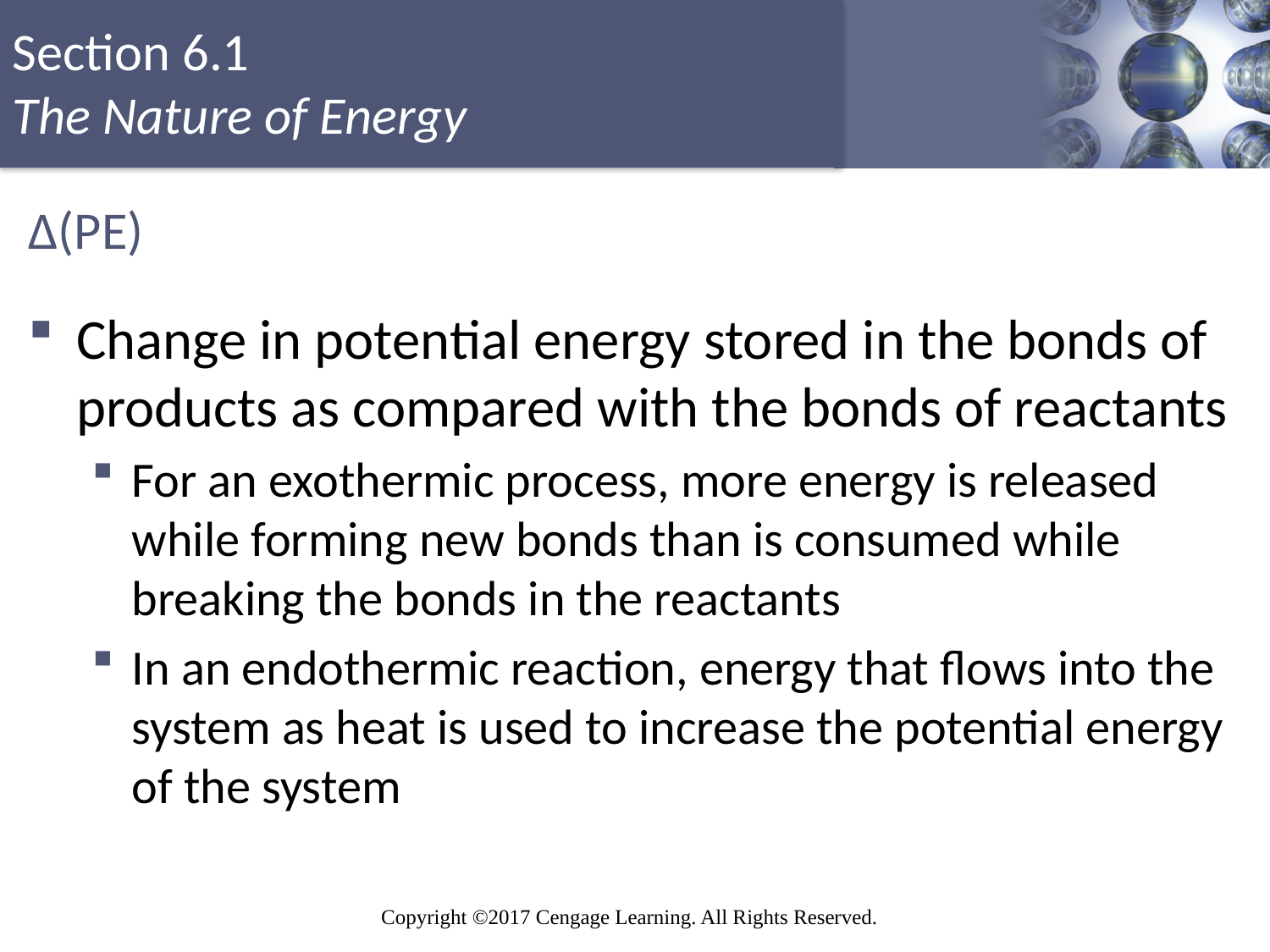

# Δ(PE)
Change in potential energy stored in the bonds of products as compared with the bonds of reactants
For an exothermic process, more energy is released while forming new bonds than is consumed while breaking the bonds in the reactants
In an endothermic reaction, energy that flows into the system as heat is used to increase the potential energy of the system